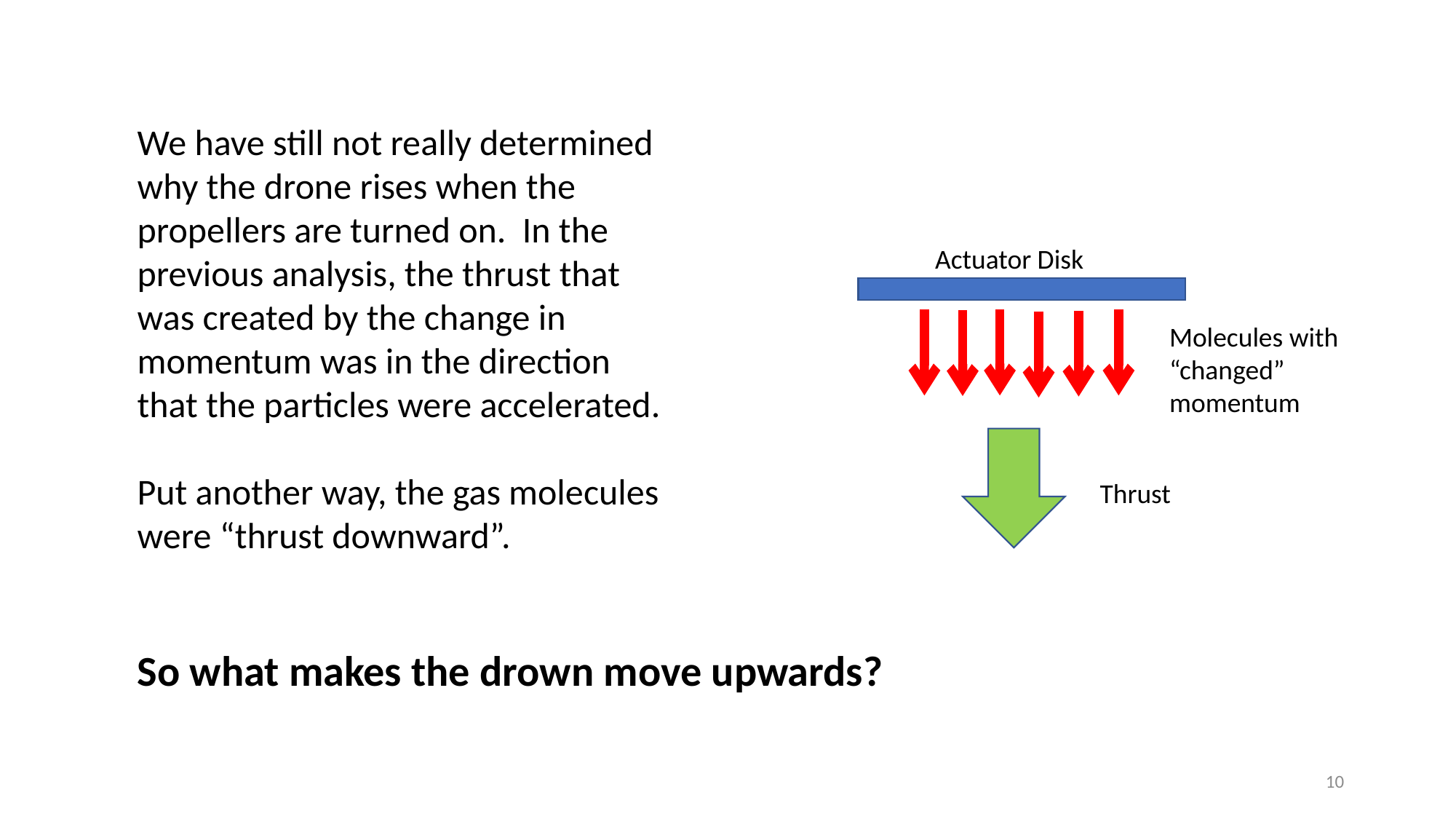

We have still not really determined why the drone rises when the propellers are turned on.  In the previous analysis, the thrust that was created by the change in momentum was in the direction that the particles were accelerated.

Put another way, the gas molecules were “thrust downward”.
Actuator Disk

Molecules with “changed” momentum
Thrust
So what makes the drown move upwards?
10